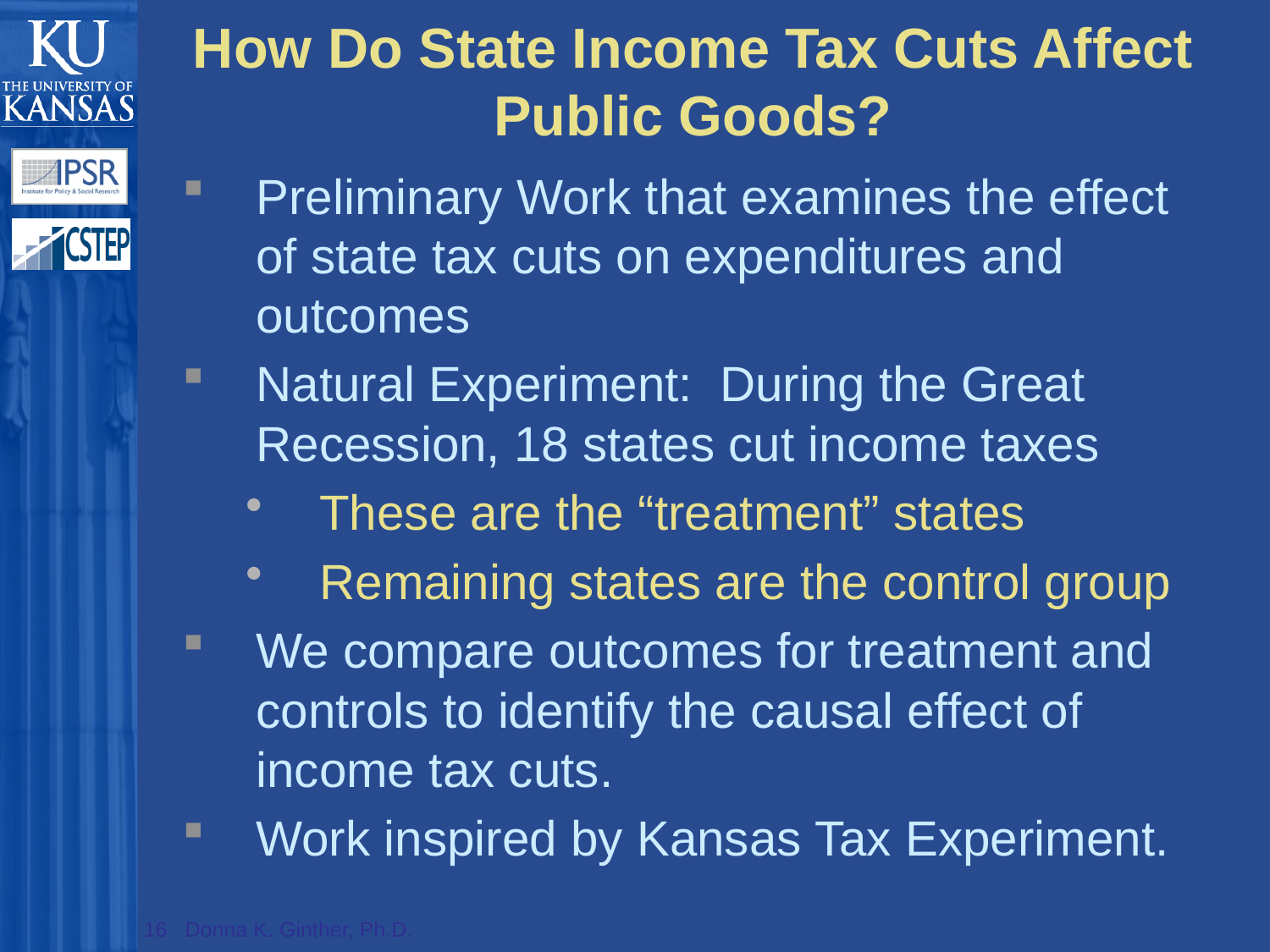

# How Do State Income Tax Cuts Affect Public Goods?
Preliminary Work that examines the effect of state tax cuts on expenditures and outcomes
Natural Experiment:  During the Great Recession, 18 states cut income taxes
These are the “treatment” states
Remaining states are the control group
We compare outcomes for treatment and controls to identify the causal effect of income tax cuts.
Work inspired by Kansas Tax Experiment.